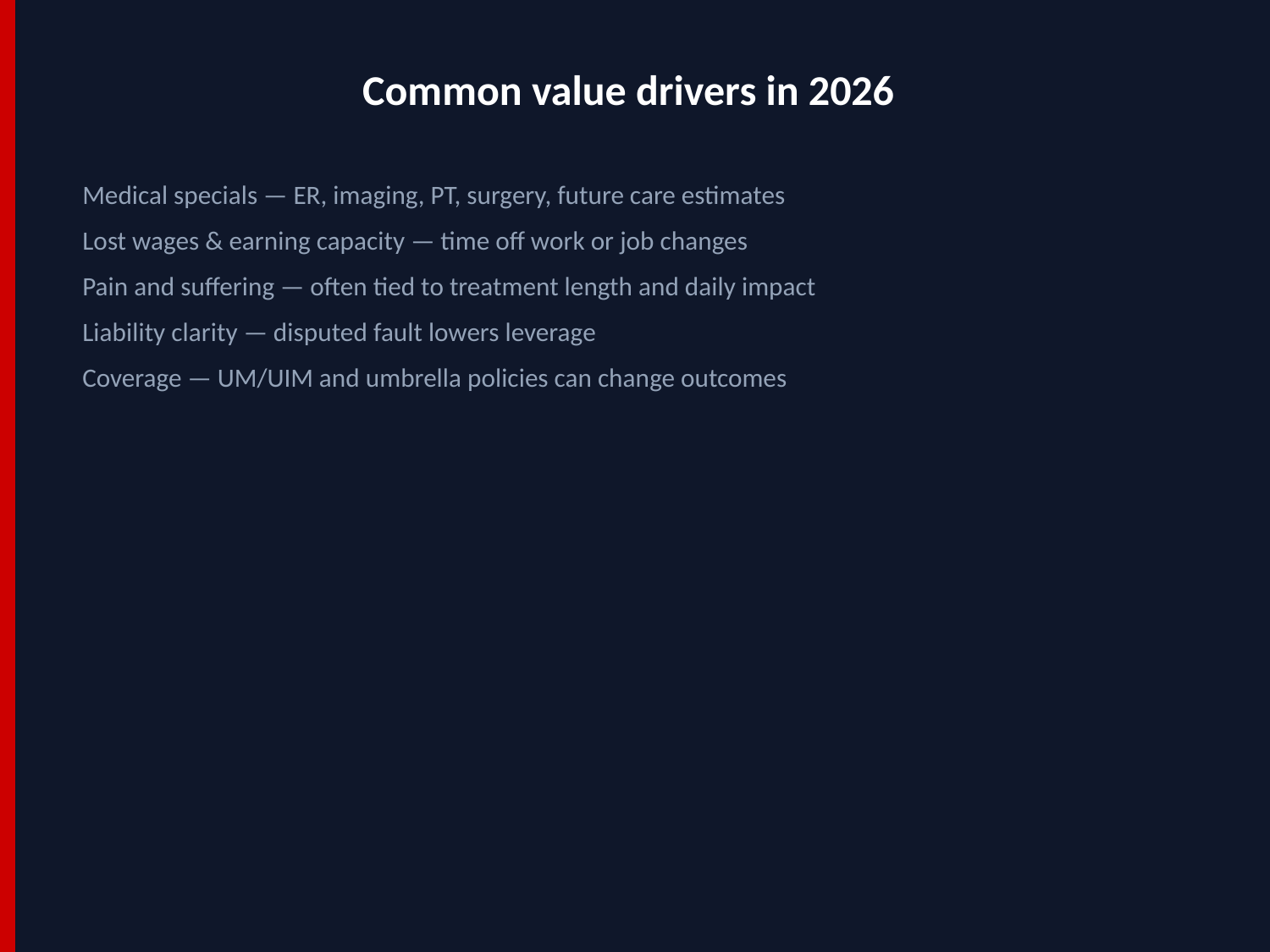

Common value drivers in 2026
Medical specials — ER, imaging, PT, surgery, future care estimates
Lost wages & earning capacity — time off work or job changes
Pain and suffering — often tied to treatment length and daily impact
Liability clarity — disputed fault lowers leverage
Coverage — UM/UIM and umbrella policies can change outcomes